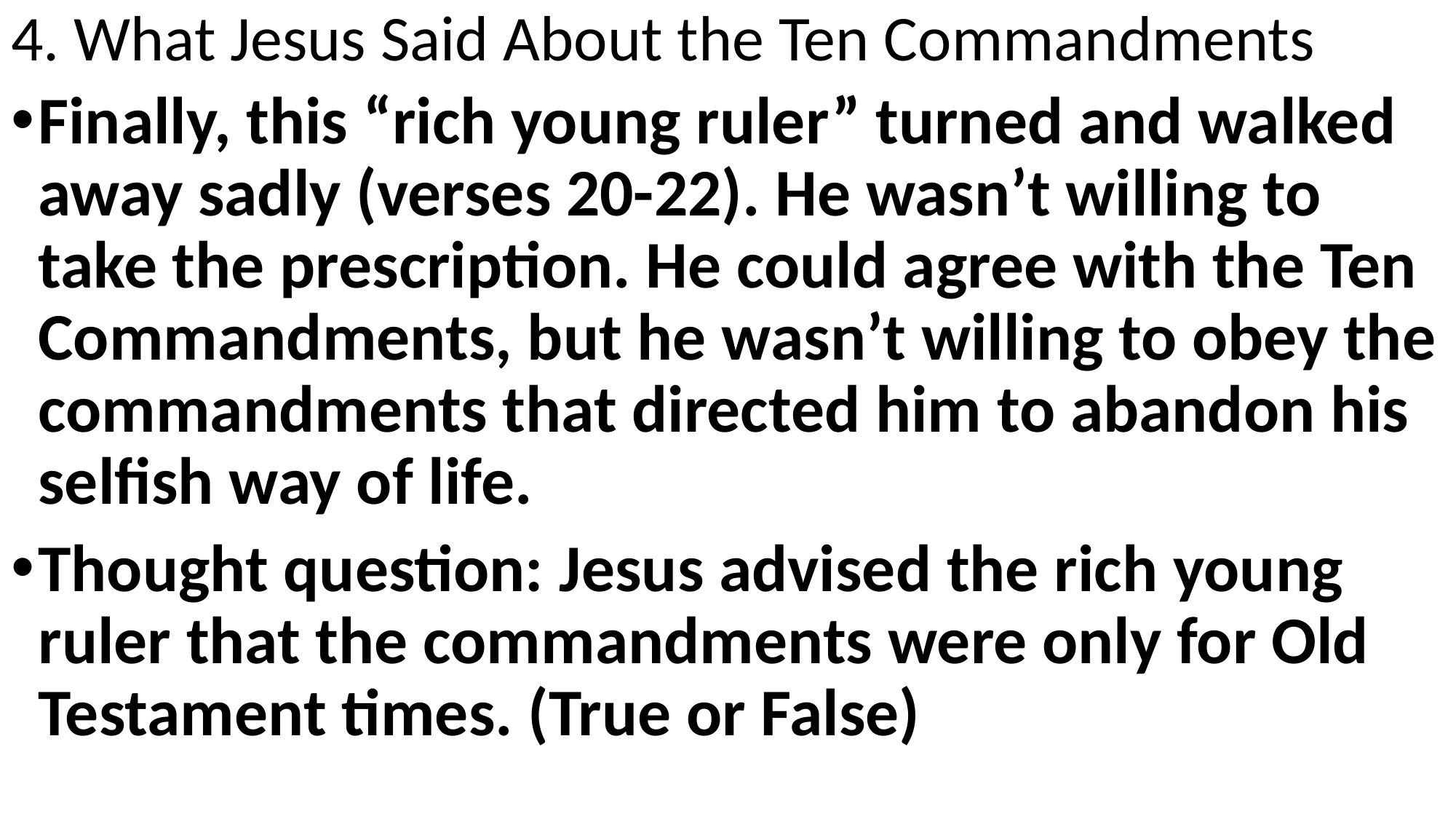

# 4. What Jesus Said About the Ten Commandments
Finally, this “rich young ruler” turned and walked away sadly (verses 20-22). He wasn’t willing to take the prescription. He could agree with the Ten Commandments, but he wasn’t willing to obey the commandments that directed him to abandon his selfish way of life.
Thought question: Jesus advised the rich young ruler that the commandments were only for Old Testament times. (True or False)